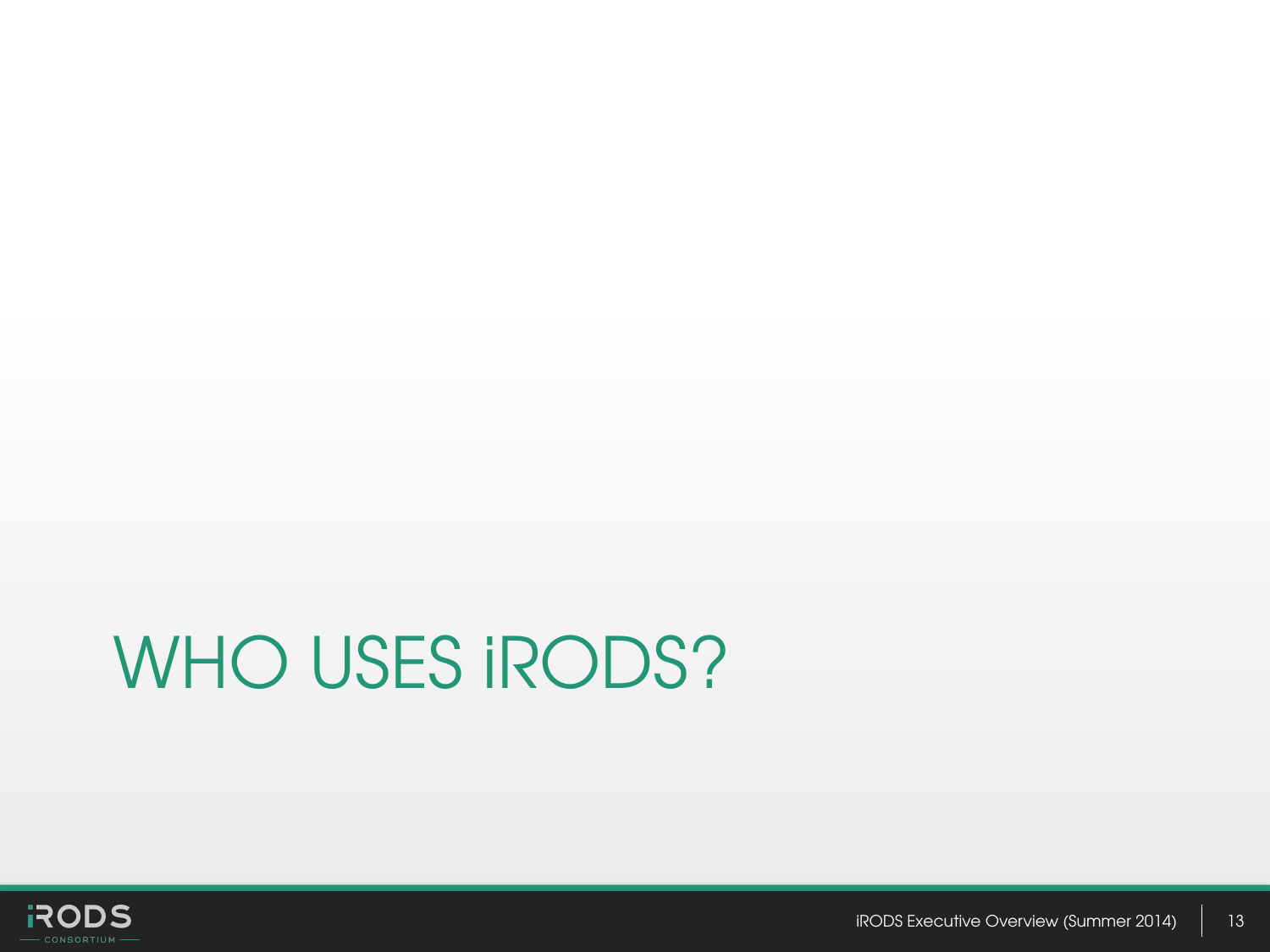

# Who uses irods?
iRODS Executive Overview (Summer 2014)
13